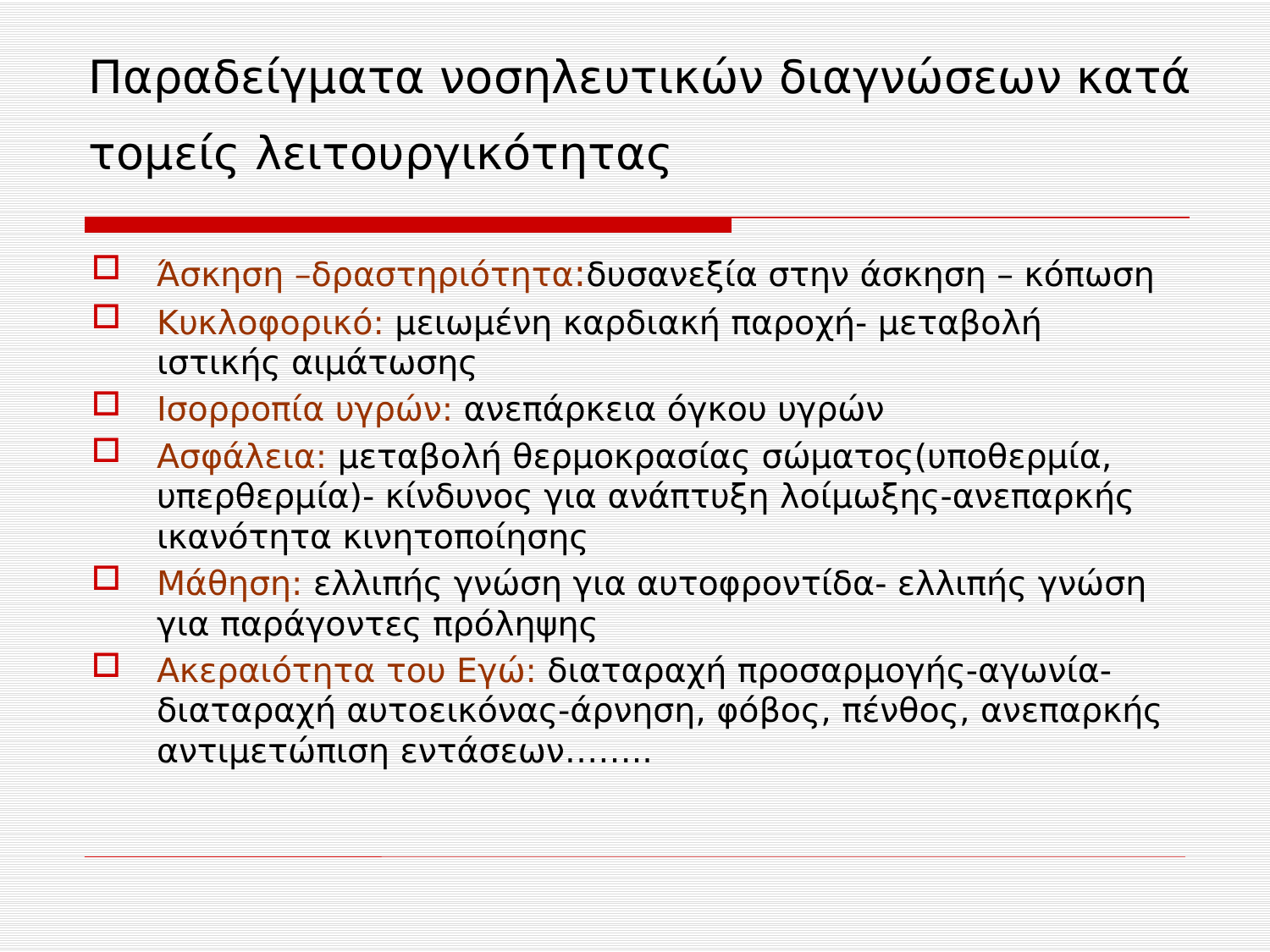

# Παραδείγματα νοσηλευτικών διαγνώσεων κατά τομείς λειτουργικότητας
Άσκηση –δραστηριότητα:δυσανεξία στην άσκηση – κόπωση
Κυκλοφορικό: μειωμένη καρδιακή παροχή- μεταβολή ιστικής αιμάτωσης
Ισορροπία υγρών: ανεπάρκεια όγκου υγρών
Ασφάλεια: μεταβολή θερμοκρασίας σώματος(υποθερμία, υπερθερμία)- κίνδυνος για ανάπτυξη λοίμωξης-ανεπαρκής ικανότητα κινητοποίησης
Μάθηση: ελλιπής γνώση για αυτοφροντίδα- ελλιπής γνώση για παράγοντες πρόληψης
Ακεραιότητα του Εγώ: διαταραχή προσαρμογής-αγωνία-διαταραχή αυτοεικόνας-άρνηση, φόβος, πένθος, ανεπαρκής αντιμετώπιση εντάσεων……..